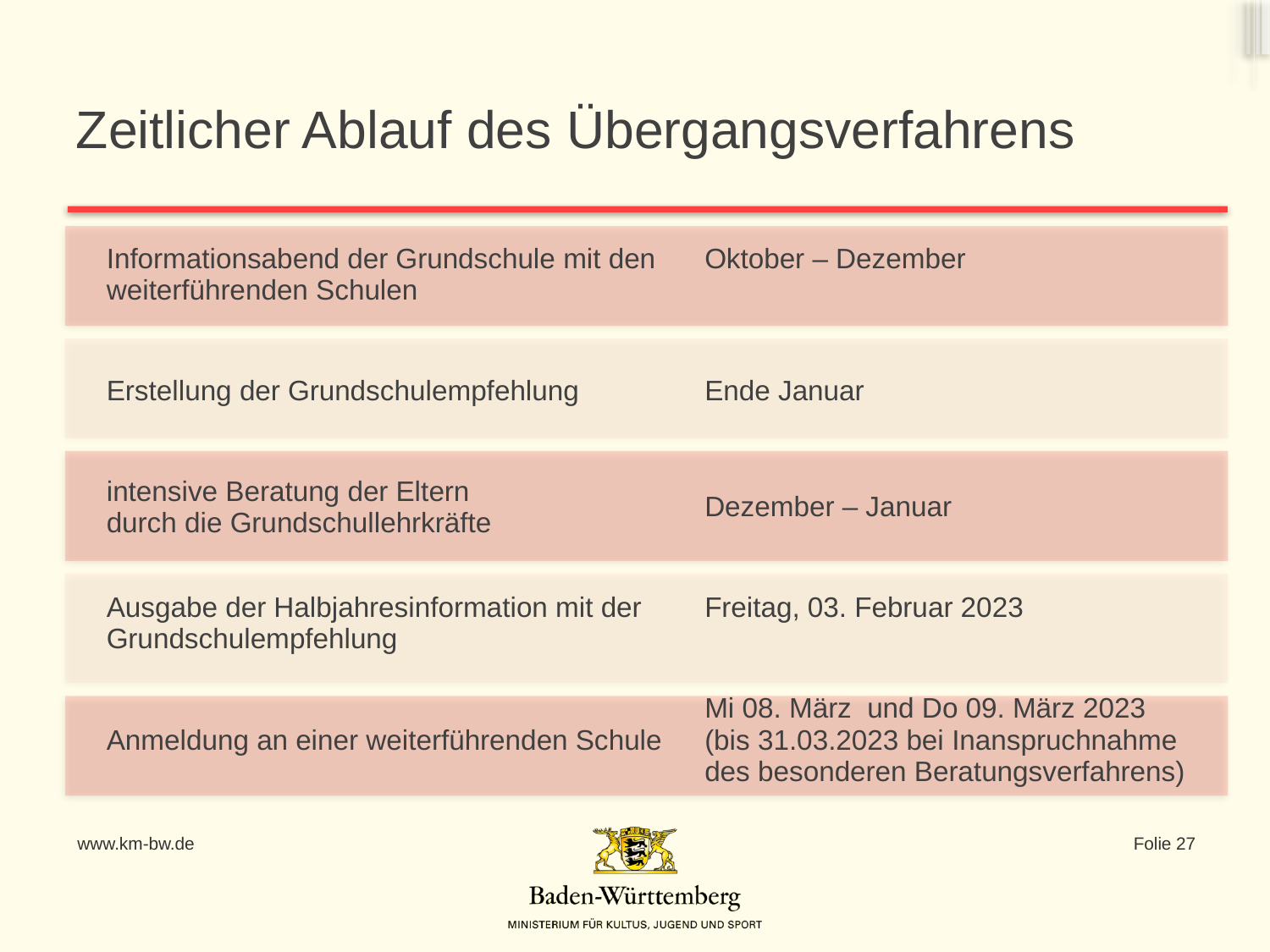

Zeitlicher Ablauf des Übergangsverfahrens

| Informationsabend der Grundschule mit den weiterführenden Schulen | Oktober – Dezember |
| --- | --- |
| Erstellung der Grundschulempfehlung | Ende Januar |
| intensive Beratung der Eltern durch die Grundschullehrkräfte | Dezember – Januar |
| Ausgabe der Halbjahresinformation mit der Grundschulempfehlung | Freitag, 03. Februar 2023 |
| Anmeldung an einer weiterführenden Schule | Mi 08. März und Do 09. März 2023 (bis 31.03.2023 bei Inanspruchnahme des besonderen Beratungsverfahrens) |

www.km-bw.de
Folie 27